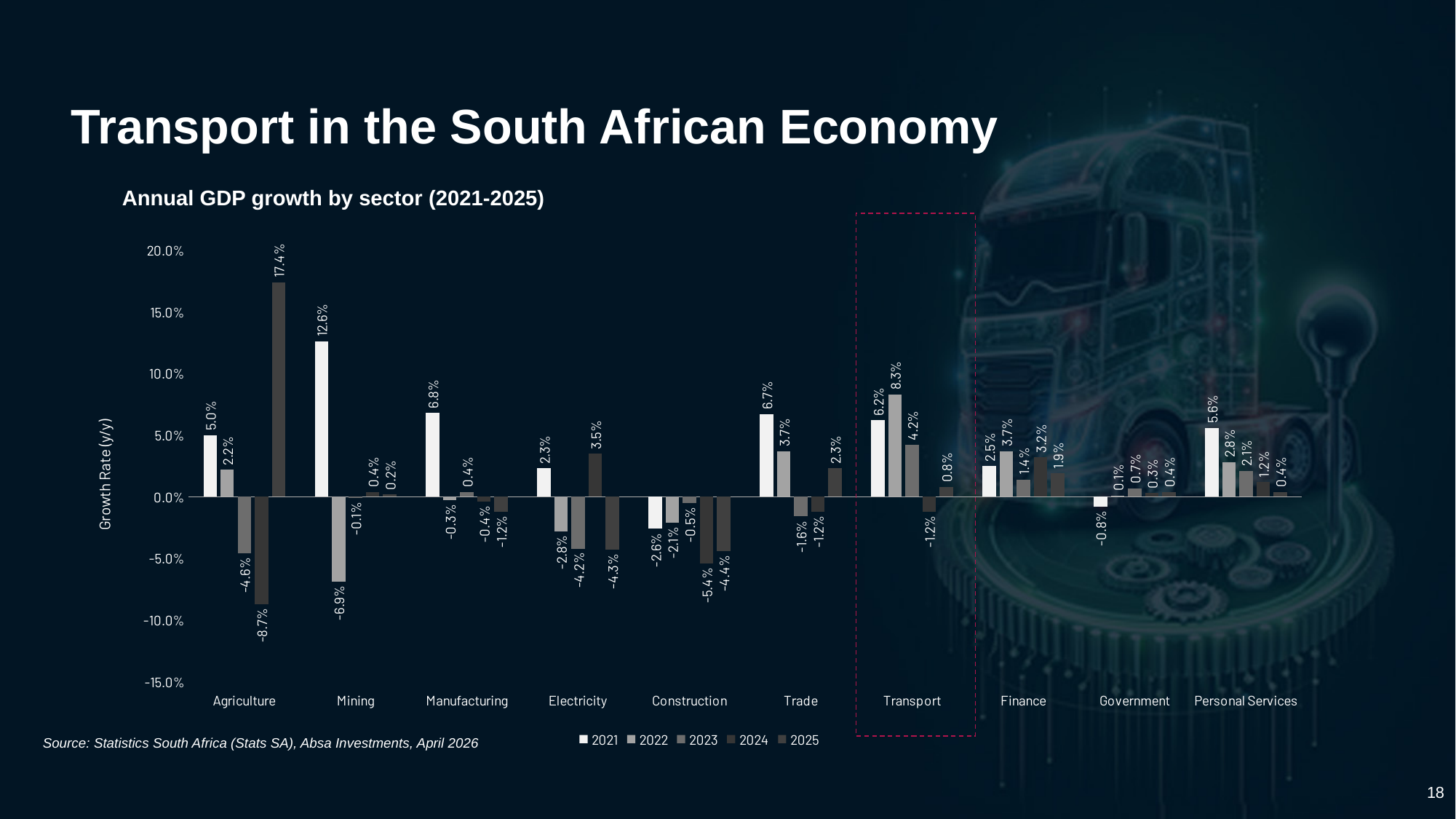

# Transport in the South African Economy
Annual GDP growth by sector (2021-2025)

### Chart

| Category | 2021 | 2022 | 2023 | 2024 | 2025 |
|---|---|---|---|---|---|
| Agriculture | 0.05 | 0.022 | -0.046 | -0.087 | 0.174 |
| Mining | 0.126 | -0.069 | -0.001 | 0.004 | 0.002 |
| Manufacturing | 0.068 | -0.003 | 0.004 | -0.004 | -0.012 |
| Electricity | 0.023 | -0.028 | -0.042 | 0.035 | -0.043 |
| Construction | -0.026 | -0.021 | -0.005 | -0.054 | -0.044 |
| Trade | 0.067 | 0.037 | -0.016 | -0.012 | 0.023 |
| Transport | 0.062 | 0.083 | 0.042 | -0.012 | 0.008 |
| Finance | 0.025 | 0.037 | 0.014 | 0.032 | 0.019 |
| Government | -0.008 | 0.001 | 0.007 | 0.003 | 0.004 |
| Personal Services | 0.056 | 0.028 | 0.021 | 0.012 | 0.004 |
Source: Statistics South Africa (Stats SA), Absa Investments, April 2026
18